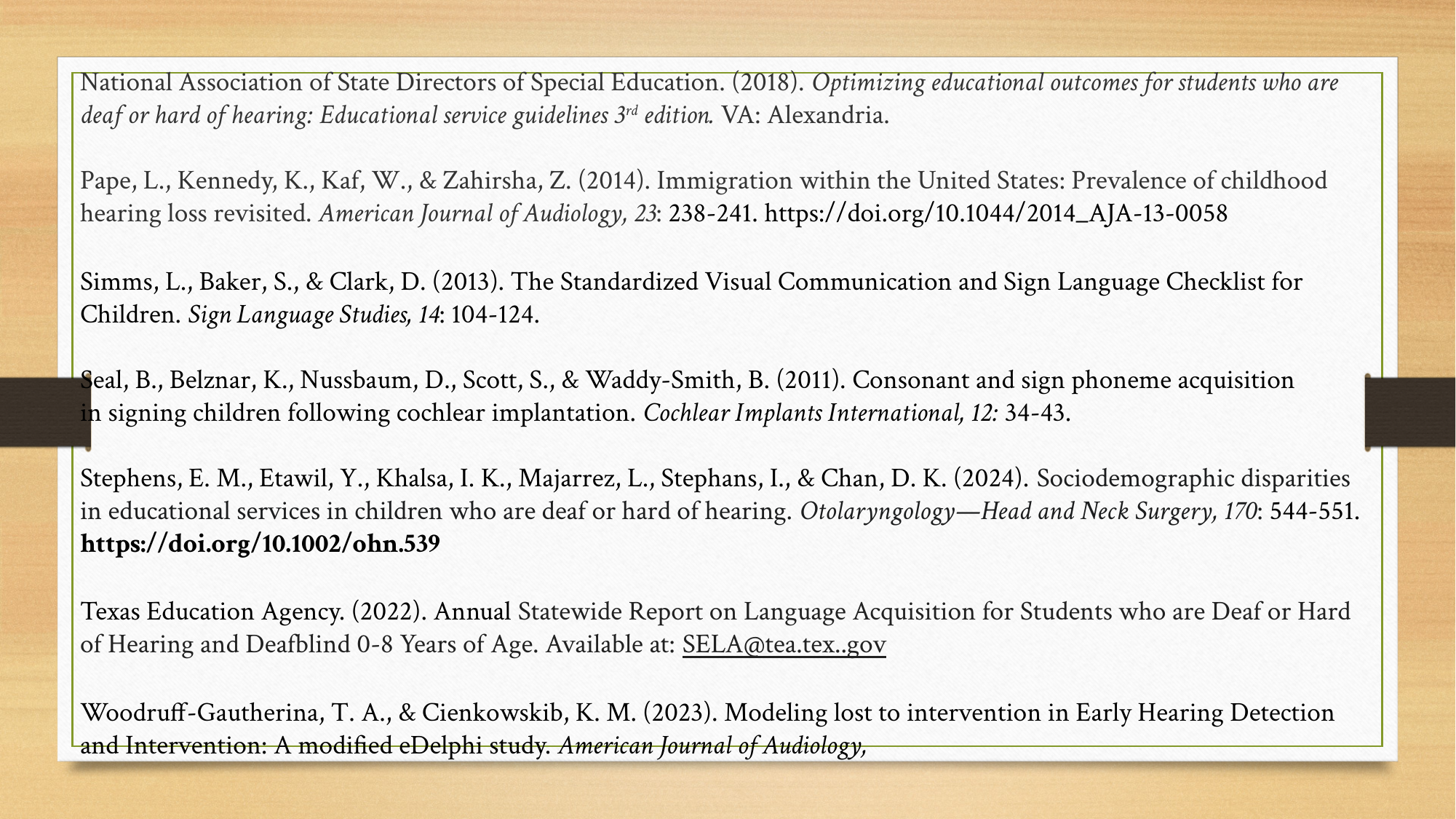

National Association of State Directors of Special Education. (2018). Optimizing educational outcomes for students who are deaf or hard of hearing: Educational service guidelines 3rd edition. VA: Alexandria.

Pape, L., Kennedy, K., Kaf, W., & Zahirsha, Z. (2014). Immigration within the United States: Prevalence of childhood hearing loss revisited. American Journal of Audiology, 23: 238-241. https://doi.org/10.1044/2014_AJA-13-0058

Simms, L., Baker, S., & Clark, D. (2013). The Standardized Visual Communication and Sign Language Checklist for Children. Sign Language Studies, 14: 104-124.

Seal, B., Belznar, K., Nussbaum, D., Scott, S., & Waddy-Smith, B. (2011). Consonant and sign phoneme acquisition
in signing children following cochlear implantation. Cochlear Implants International, 12: 34-43.

Stephens, E. M., Etawil, Y., Khalsa, I. K., Majarrez, L., Stephans, I., & Chan, D. K. (2024). Sociodemographic disparities in educational services in children who are deaf or hard of hearing. Otolaryngology—Head and Neck Surgery, 170: 544-551.  https://doi.org/10.1002/ohn.539

Texas Education Agency. (2022). Annual Statewide Report on Language Acquisition for Students who are Deaf or Hard
of Hearing and Deafblind 0-8 Years of Age. Available at: SELA@tea.tex..gov
Woodruff-Gautherina, T. A., & Cienkowskib, K. M. (2023). Modeling lost to intervention in Early Hearing Detection and Intervention: A modified eDelphi study. American Journal of Audiology,